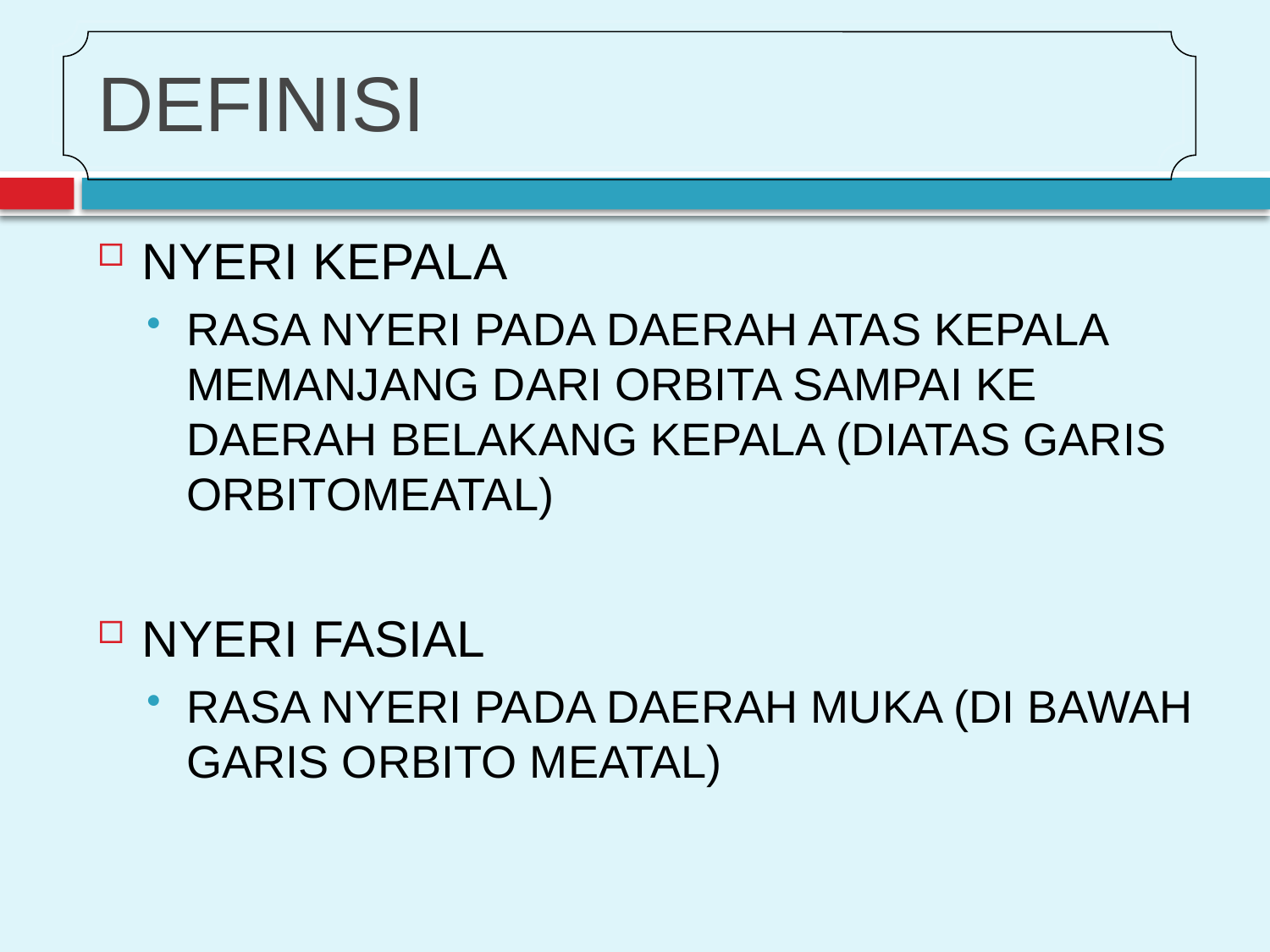

# DEFINISI
NYERI KEPALA
RASA NYERI PADA DAERAH ATAS KEPALA MEMANJANG DARI ORBITA SAMPAI KE DAERAH BELAKANG KEPALA (DIATAS GARIS ORBITOMEATAL)

NYERI FASIAL
RASA NYERI PADA DAERAH MUKA (DI BAWAH GARIS ORBITO MEATAL)